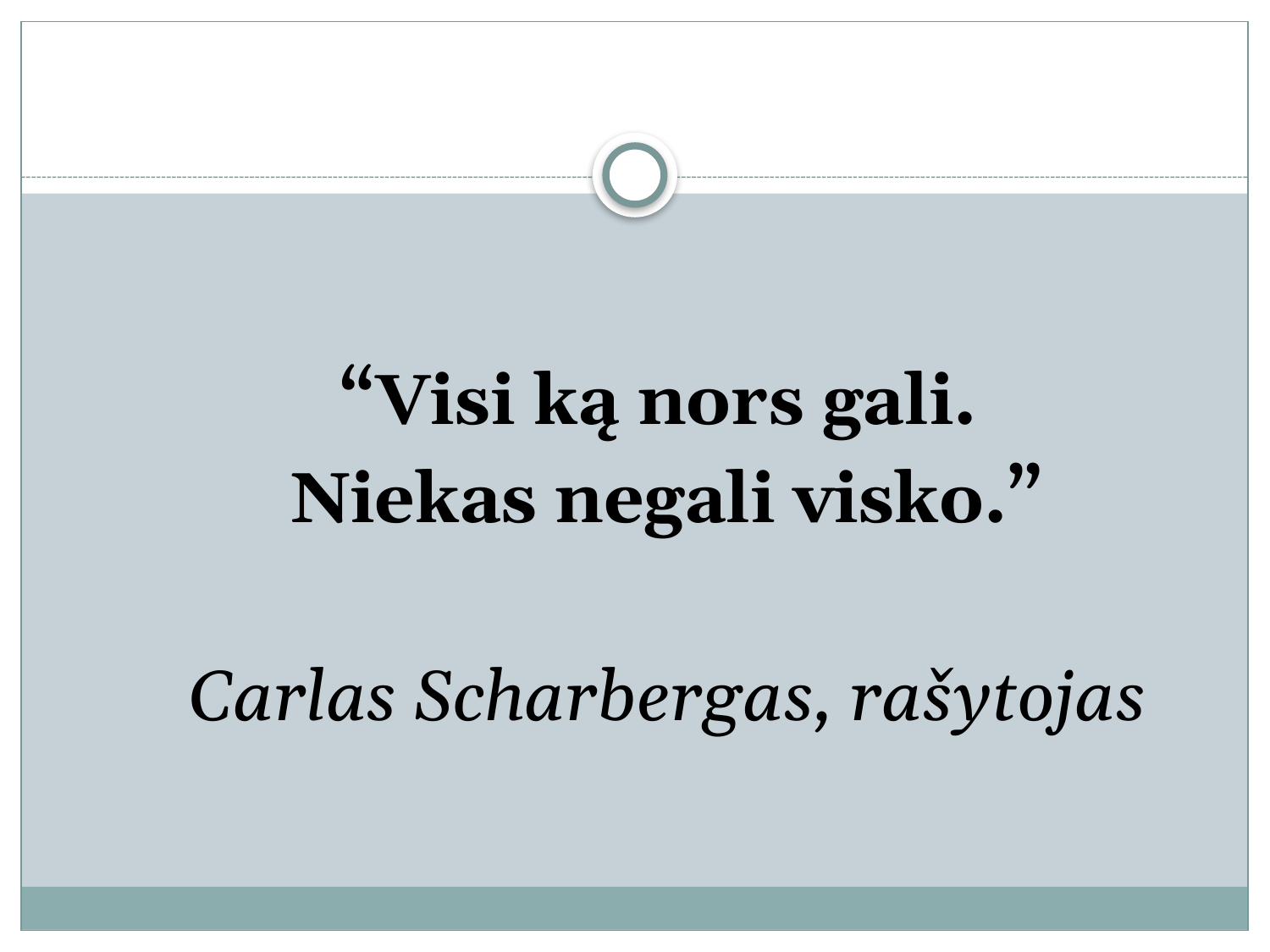

“Visi ką nors gali.
Niekas negali visko.”

Carlas Scharbergas, rašytojas